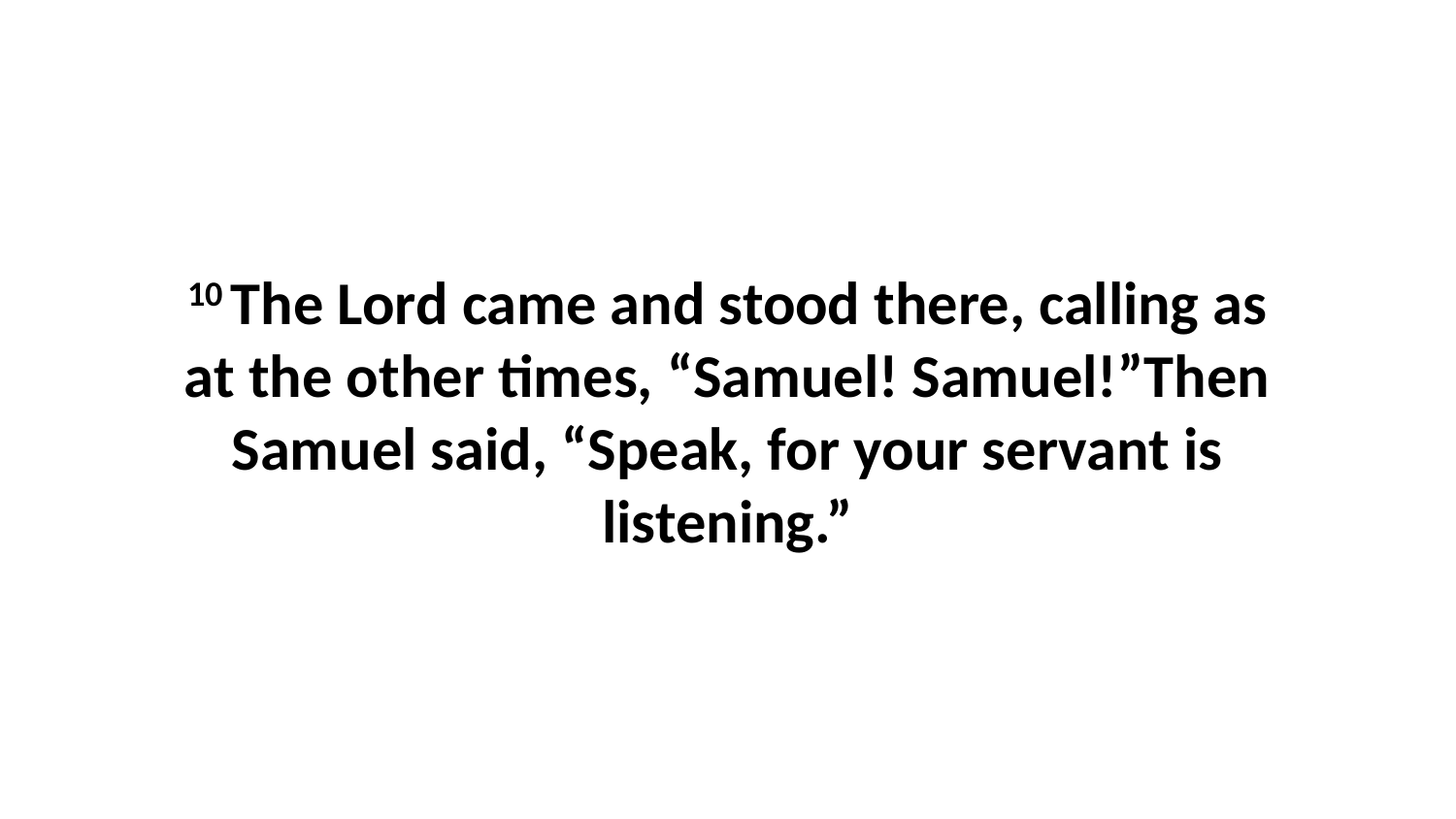

10 The Lord came and stood there, calling as at the other times, “Samuel! Samuel!”Then Samuel said, “Speak, for your servant is listening.”